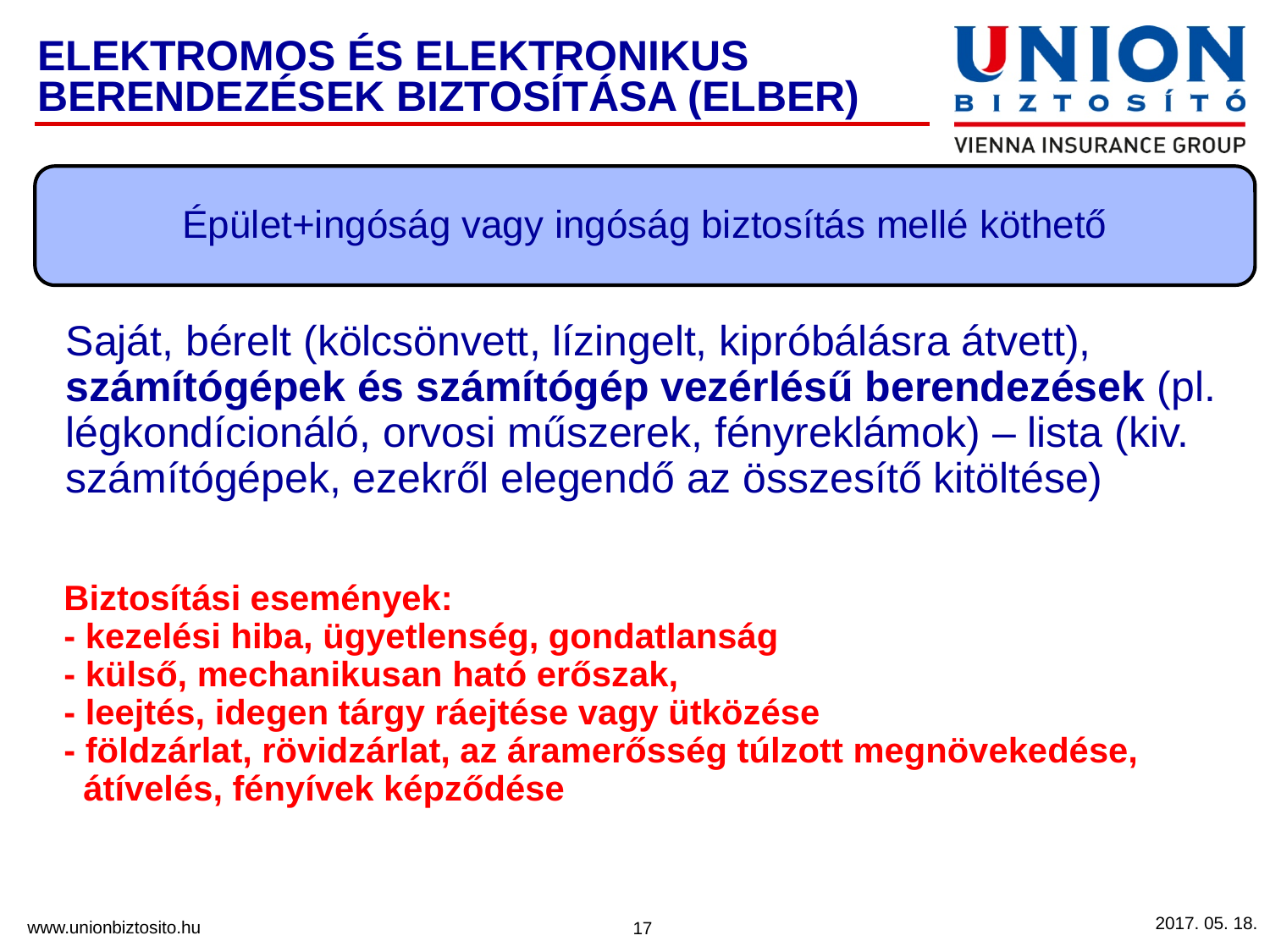

# ELEKTROMOS ÉS ELEKTRONIKUS BERENDEZÉSEK BIZTOSÍTÁSA (ELBER)

Épület+ingóság vagy ingóság biztosítás mellé köthető

Saját, bérelt (kölcsönvett, lízingelt, kipróbálásra átvett), számítógépek és számítógép vezérlésű berendezések (pl. légkondícionáló, orvosi műszerek, fényreklámok) – lista (kiv. számítógépek, ezekről elegendő az összesítő kitöltése)
Biztosítási események:
- kezelési hiba, ügyetlenség, gondatlanság
- külső, mechanikusan ható erőszak,
- leejtés, idegen tárgy ráejtése vagy ütközése
- földzárlat, rövidzárlat, az áramerősség túlzott megnövekedése,
  átívelés, fényívek képződése